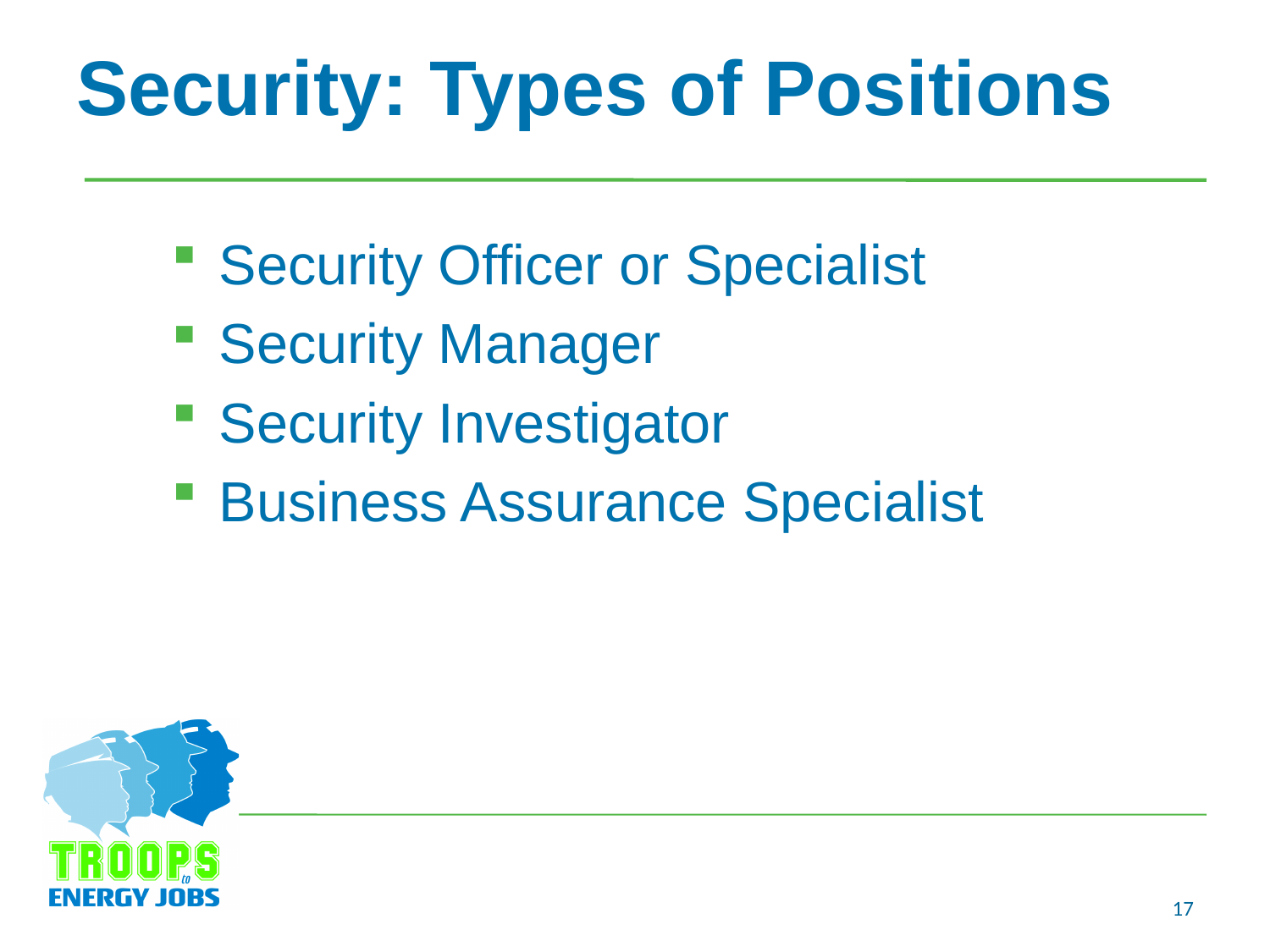

# Security: Types of Positions
Security Officer or Specialist
Security Manager
Security Investigator
Business Assurance Specialist
17